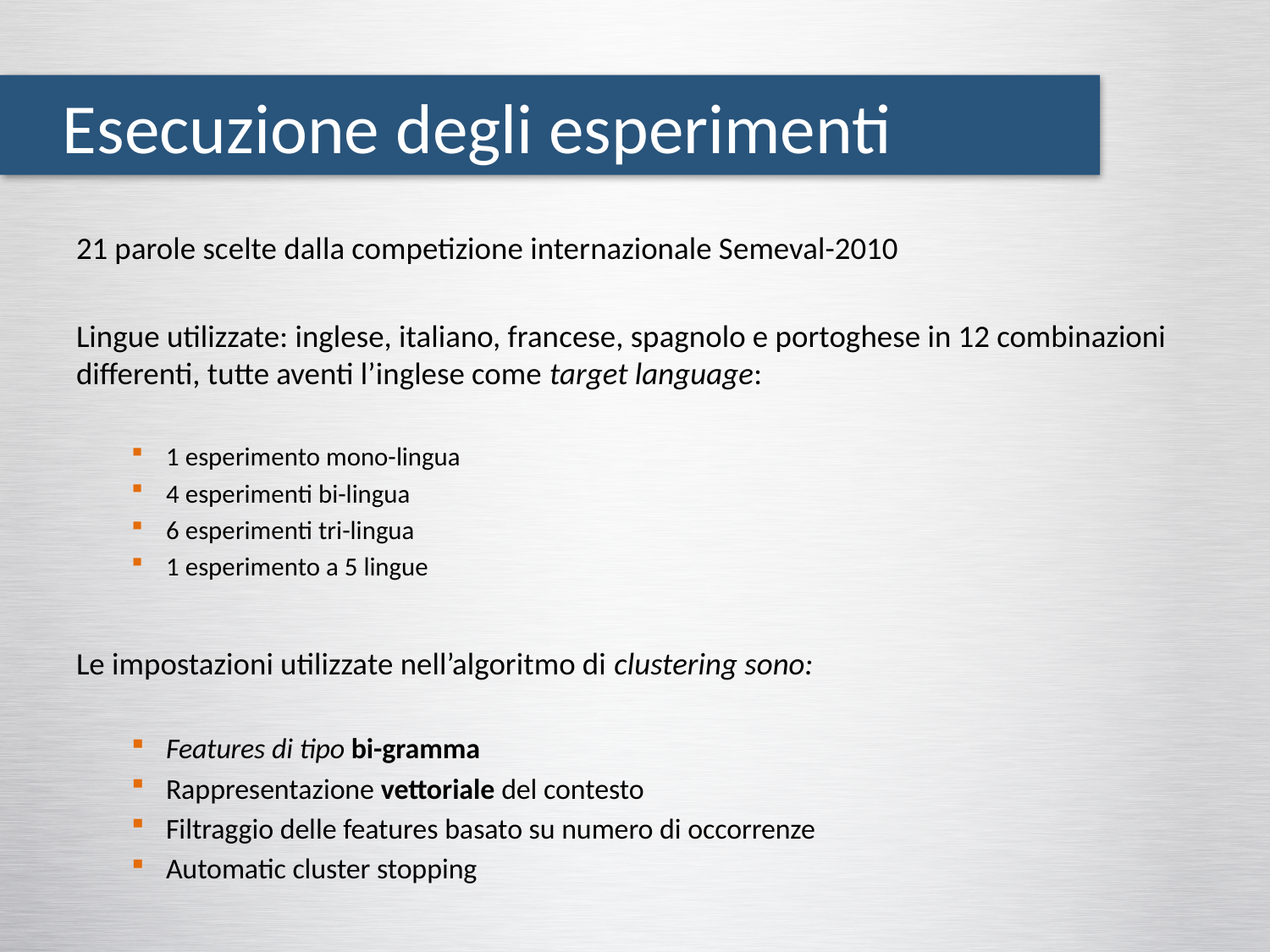

Esecuzione degli esperimenti
21 parole scelte dalla competizione internazionale Semeval-2010

Lingue utilizzate: inglese, italiano, francese, spagnolo e portoghese in 12 combinazioni differenti, tutte aventi l’inglese come target language:

1 esperimento mono-lingua
4 esperimenti bi-lingua
6 esperimenti tri-lingua
1 esperimento a 5 lingue

Le impostazioni utilizzate nell’algoritmo di clustering sono:

Features di tipo bi-gramma
Rappresentazione vettoriale del contesto
Filtraggio delle features basato su numero di occorrenze
Automatic cluster stopping